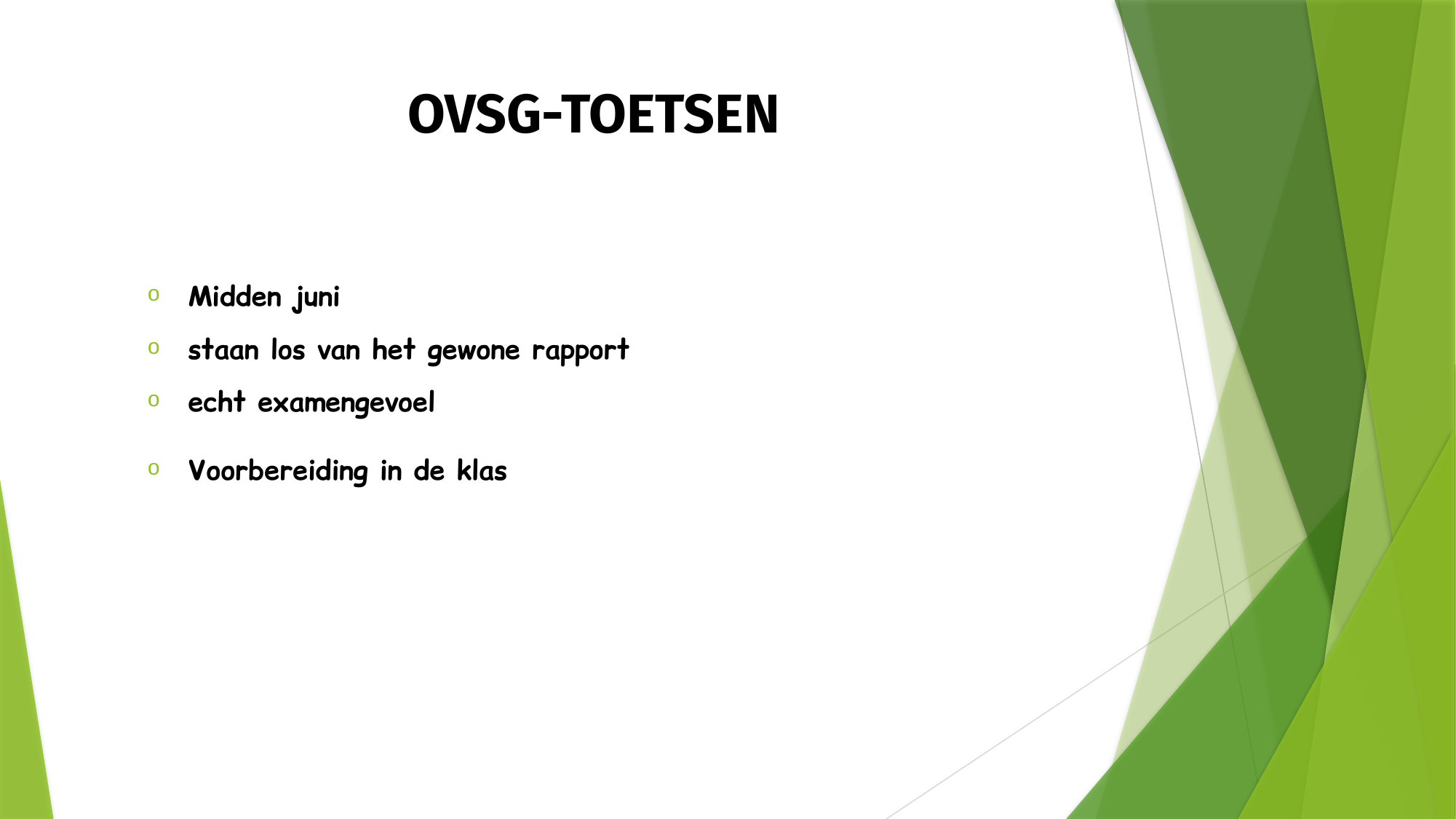

# OVSG-TOETSEN
Midden juni
staan los van het gewone rapport
echt examengevoel
Voorbereiding in de klas